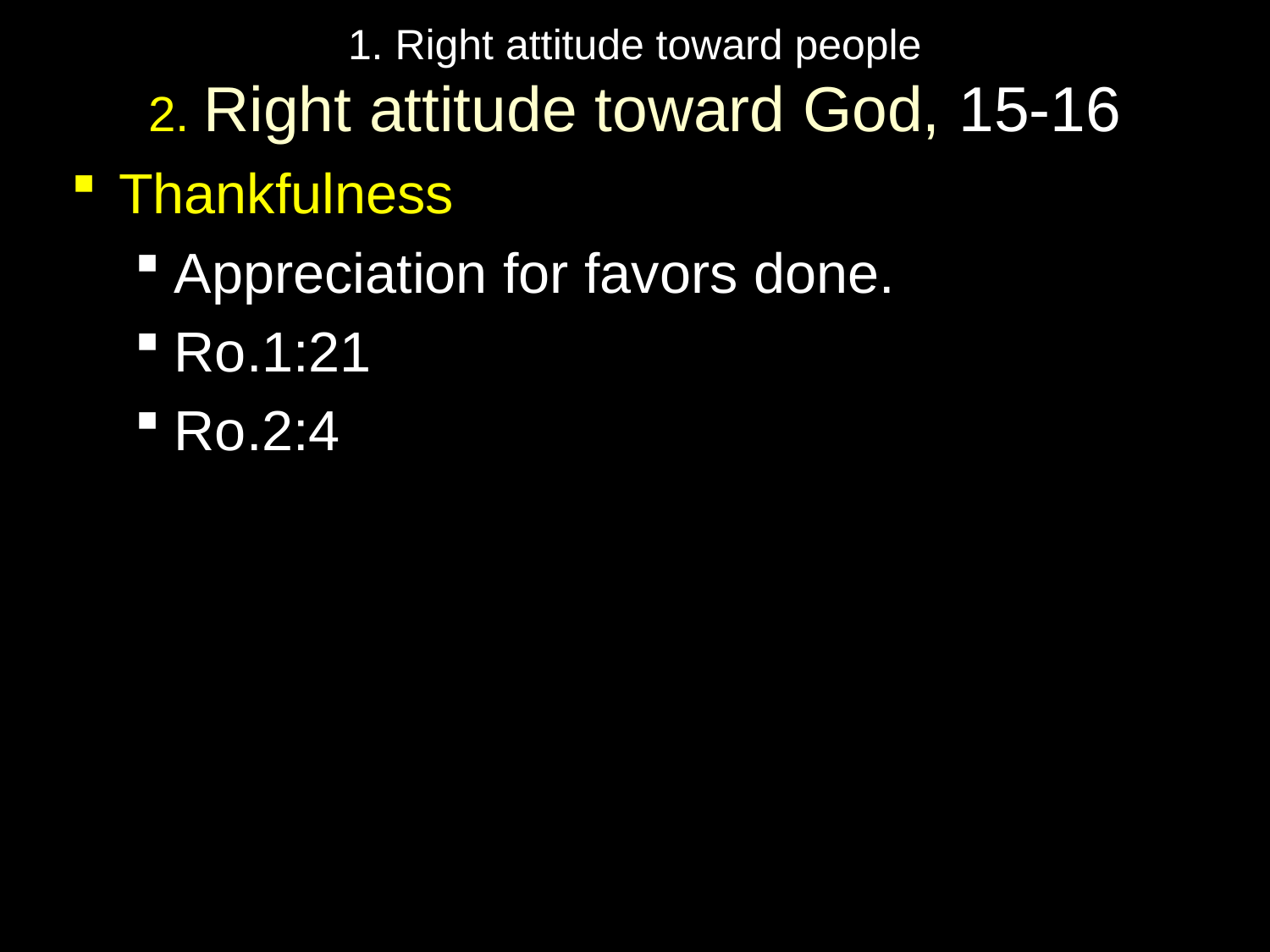

# 1. Right attitude toward people 2. Right attitude toward God, 15-16
Thankfulness
Appreciation for favors done.
Ro.1:21
Ro.2:4